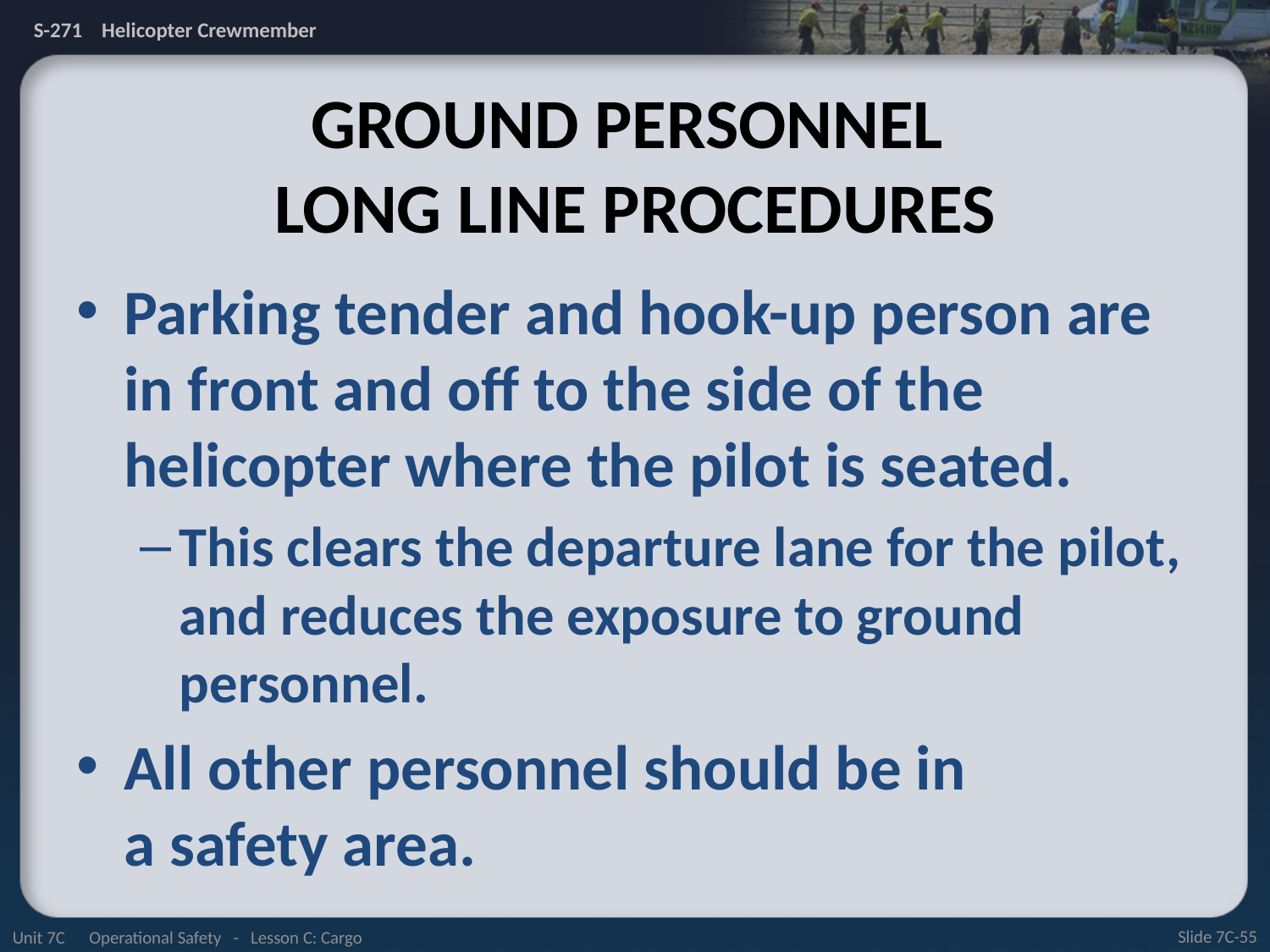

# Ground Personnel Long Line Procedures
Parking tender and hook-up person are in front and off to the side of the helicopter where the pilot is seated.
This clears the departure lane for the pilot, and reduces the exposure to ground personnel.
All other personnel should be in
a safety area.

Unit 7C      Operational Safety   -   Lesson C: Cargo
Slide 7C-55